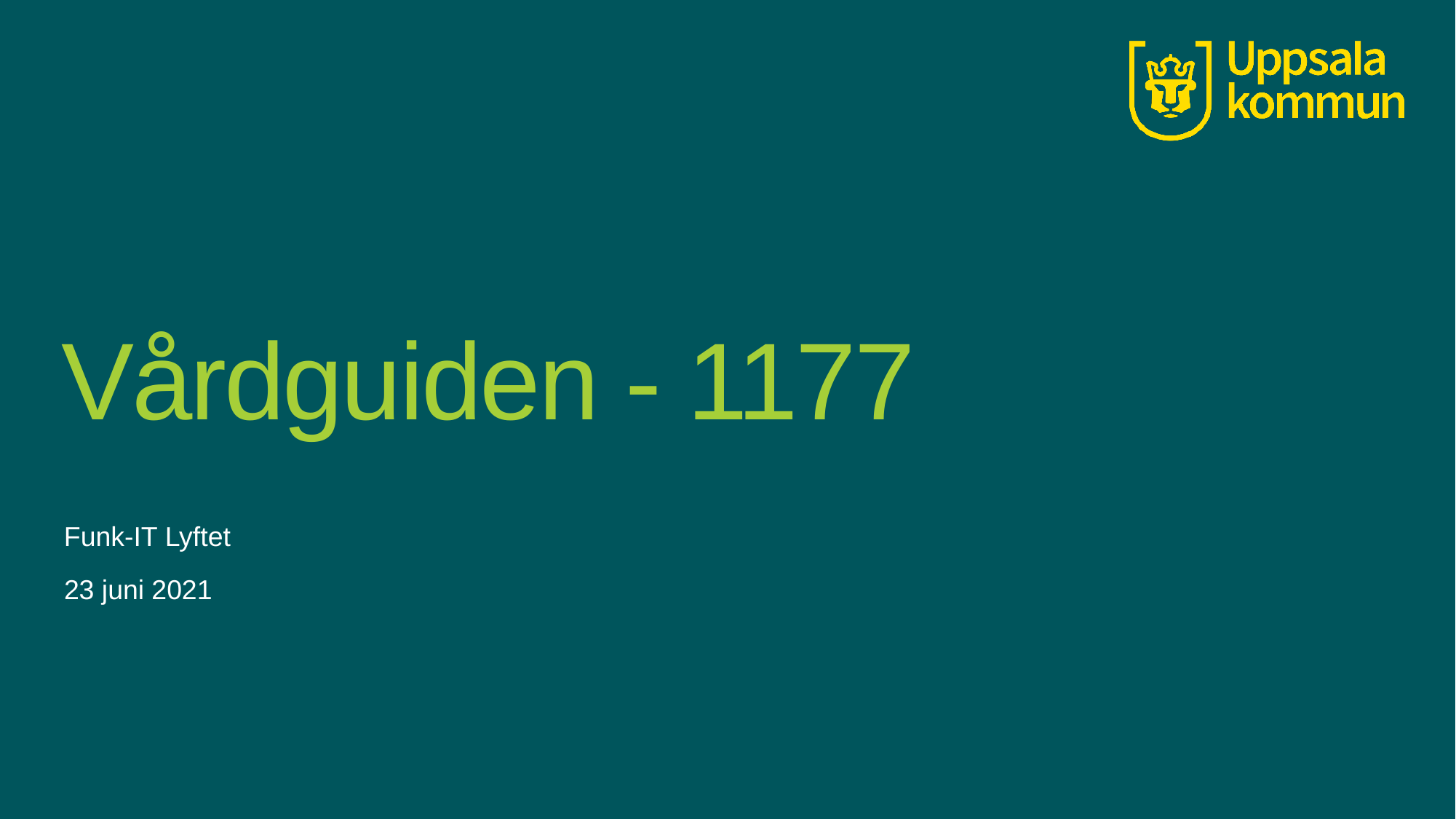

# Vårdguiden - 1177
Funk-IT Lyftet
23 juni 2021